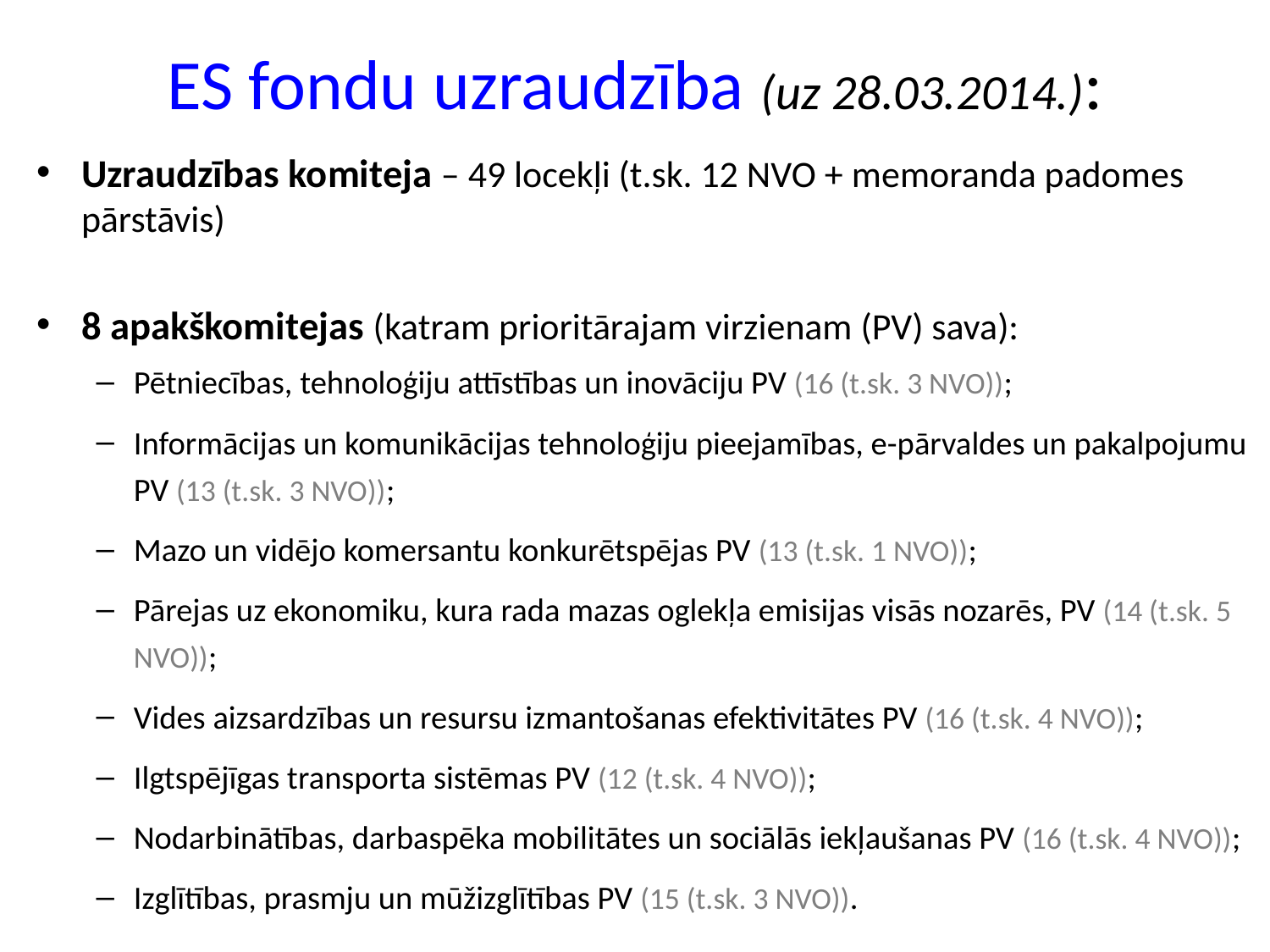

# ES fondu uzraudzība (uz 28.03.2014.):
Uzraudzības komiteja – 49 locekļi (t.sk. 12 NVO + memoranda padomes pārstāvis)

8 apakškomitejas (katram prioritārajam virzienam (PV) sava):
Pētniecības, tehnoloģiju attīstības un inovāciju PV (16 (t.sk. 3 NVO));
Informācijas un komunikācijas tehnoloģiju pieejamības, e-pārvaldes un pakalpojumu PV (13 (t.sk. 3 NVO));
Mazo un vidējo komersantu konkurētspējas PV (13 (t.sk. 1 NVO));
Pārejas uz ekonomiku, kura rada mazas oglekļa emisijas visās nozarēs, PV (14 (t.sk. 5 NVO));
Vides aizsardzības un resursu izmantošanas efektivitātes PV (16 (t.sk. 4 NVO));
Ilgtspējīgas transporta sistēmas PV (12 (t.sk. 4 NVO));
Nodarbinātības, darbaspēka mobilitātes un sociālās iekļaušanas PV (16 (t.sk. 4 NVO));
Izglītības, prasmju un mūžizglītības PV (15 (t.sk. 3 NVO)).